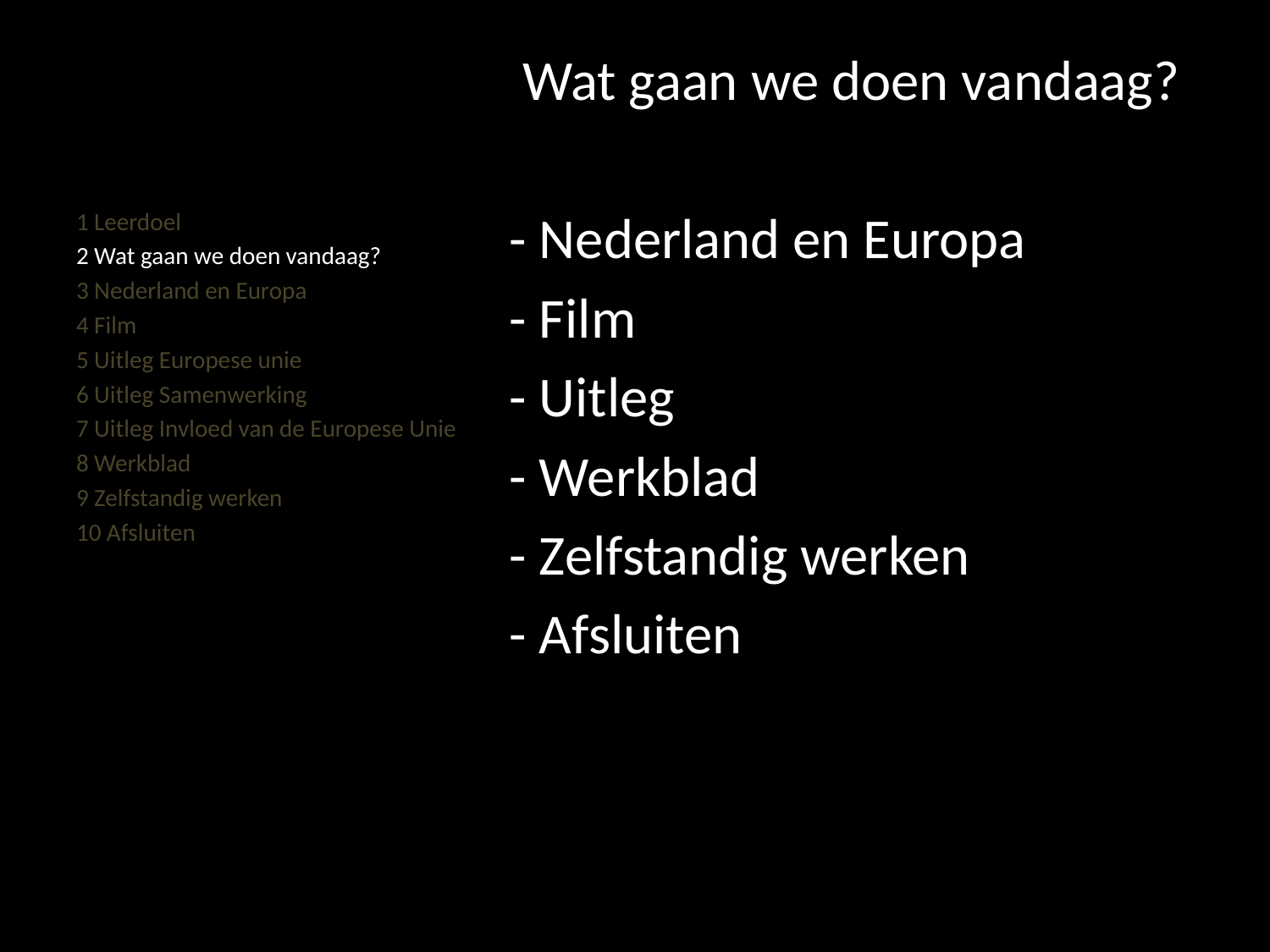

#
Wat gaan we doen vandaag?

- Nederland en Europa
- Film
- Uitleg
- Werkblad
- Zelfstandig werken
- Afsluiten

1 Leerdoel
2 Wat gaan we doen vandaag?
3 Nederland en Europa
4 Film
5 Uitleg Europese unie
6 Uitleg Samenwerking
7 Uitleg Invloed van de Europese Unie
8 Werkblad
9 Zelfstandig werken
10 Afsluiten